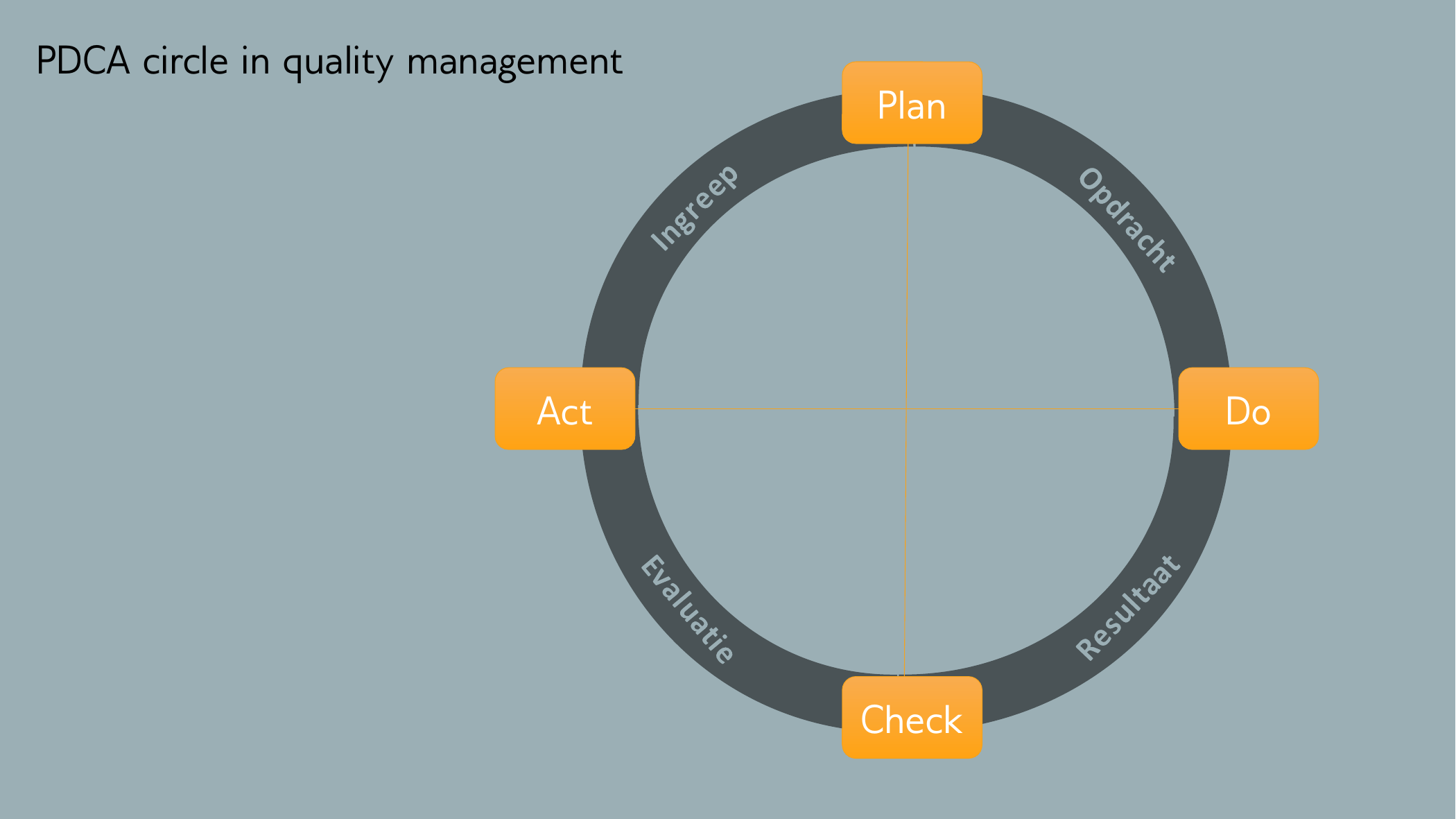

PDCA circle in quality management
Plan

Act
Do

Check